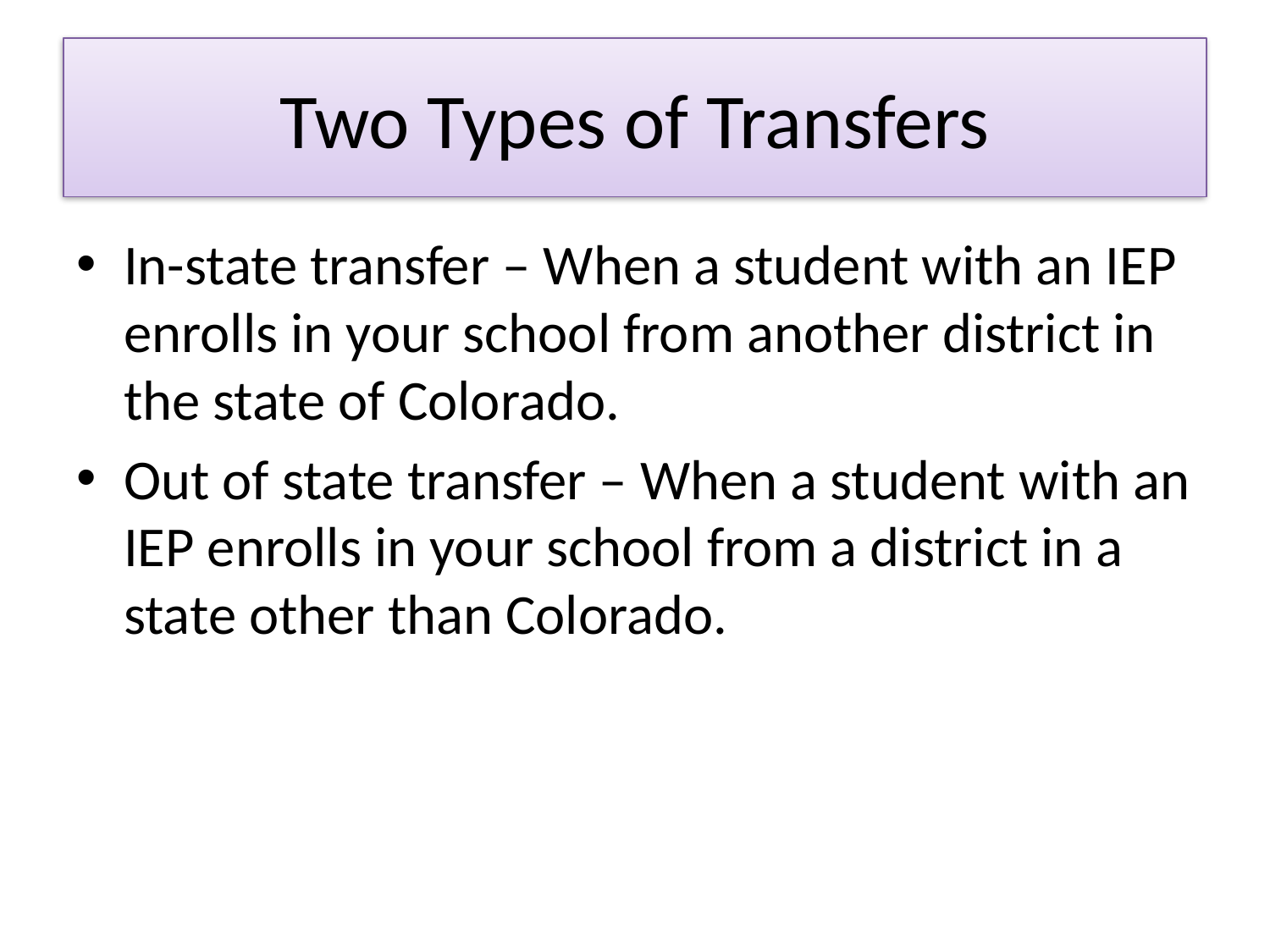

# Two Types of Transfers
In-state transfer – When a student with an IEP enrolls in your school from another district in the state of Colorado.
Out of state transfer – When a student with an IEP enrolls in your school from a district in a state other than Colorado.